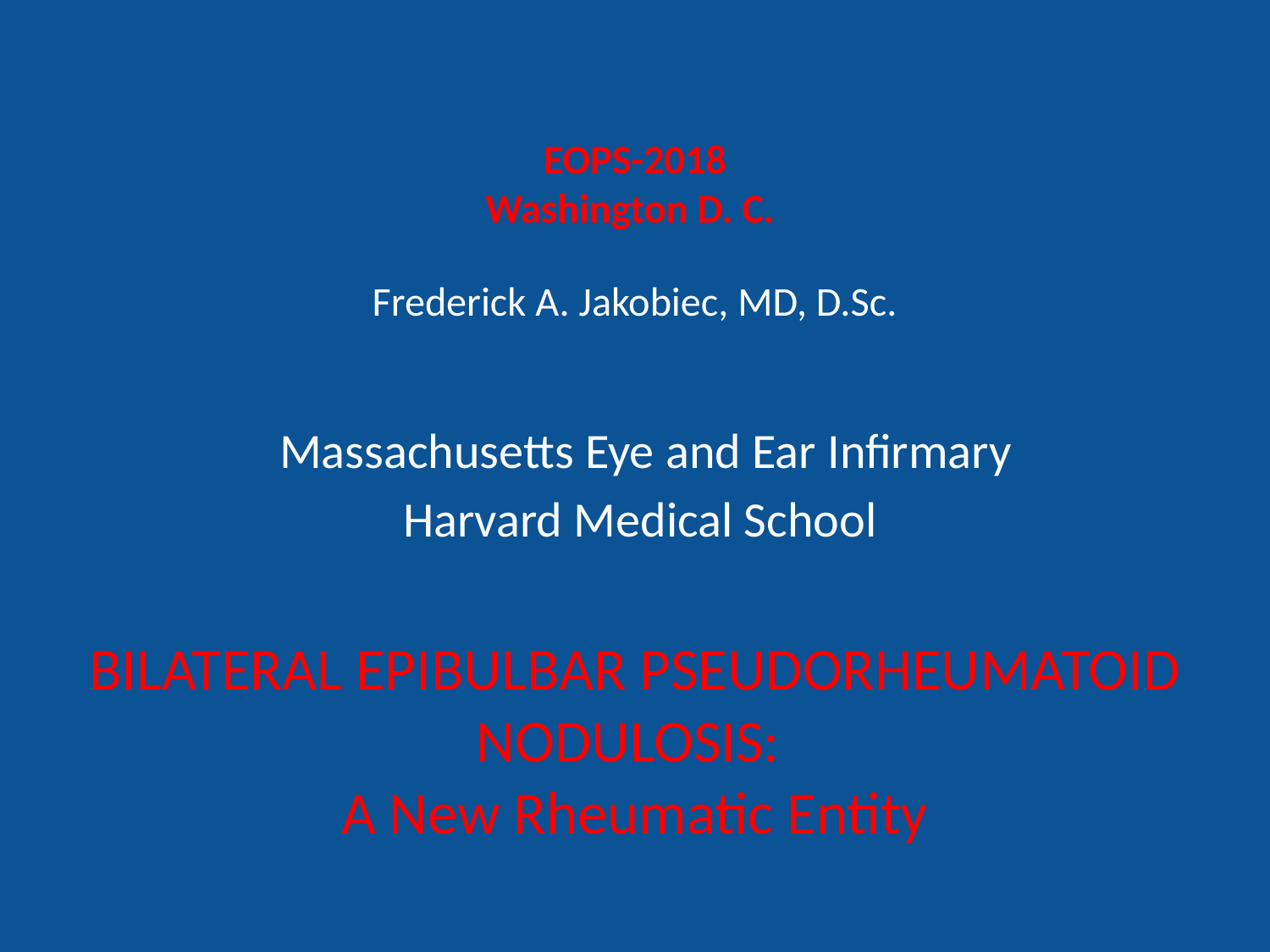

# EOPS-2018 Washington D. C. Frederick A. Jakobiec, MD, D.Sc.
Massachusetts Eye and Ear Infirmary
Harvard Medical School
BILATERAL EPIBULBAR PSEUDORHEUMATOID NODULOSIS:
A New Rheumatic Entity